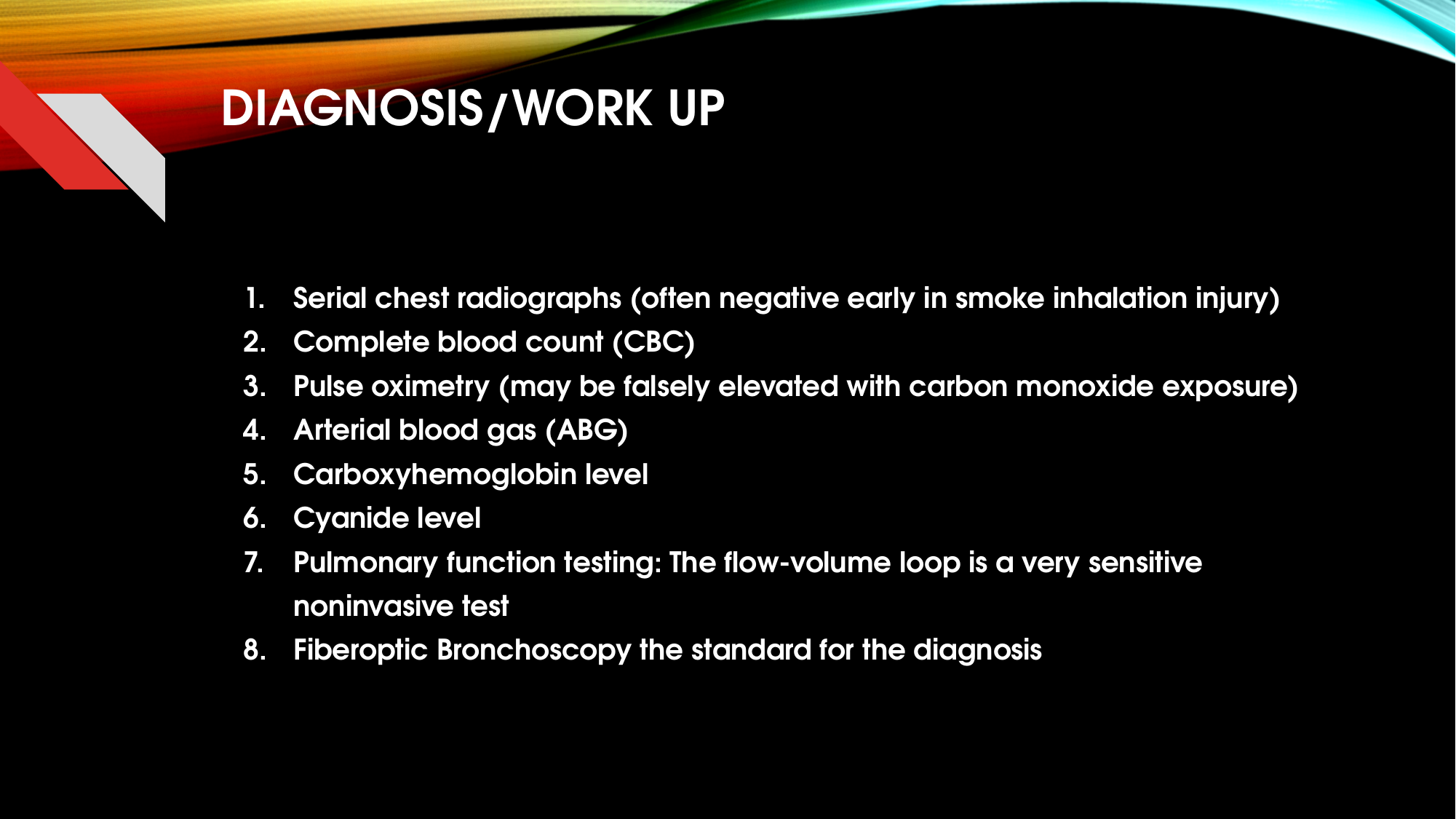

# Diagnosis/work up
Serial chest radiographs (often negative early in smoke inhalation injury)
Complete blood count (CBC)
Pulse oximetry (may be falsely elevated with carbon monoxide exposure)
Arterial blood gas (ABG)
Carboxyhemoglobin level
Cyanide level
Pulmonary function testing: The flow-volume loop is a very sensitive noninvasive test
Fiberoptic Bronchoscopy the standard for the diagnosis